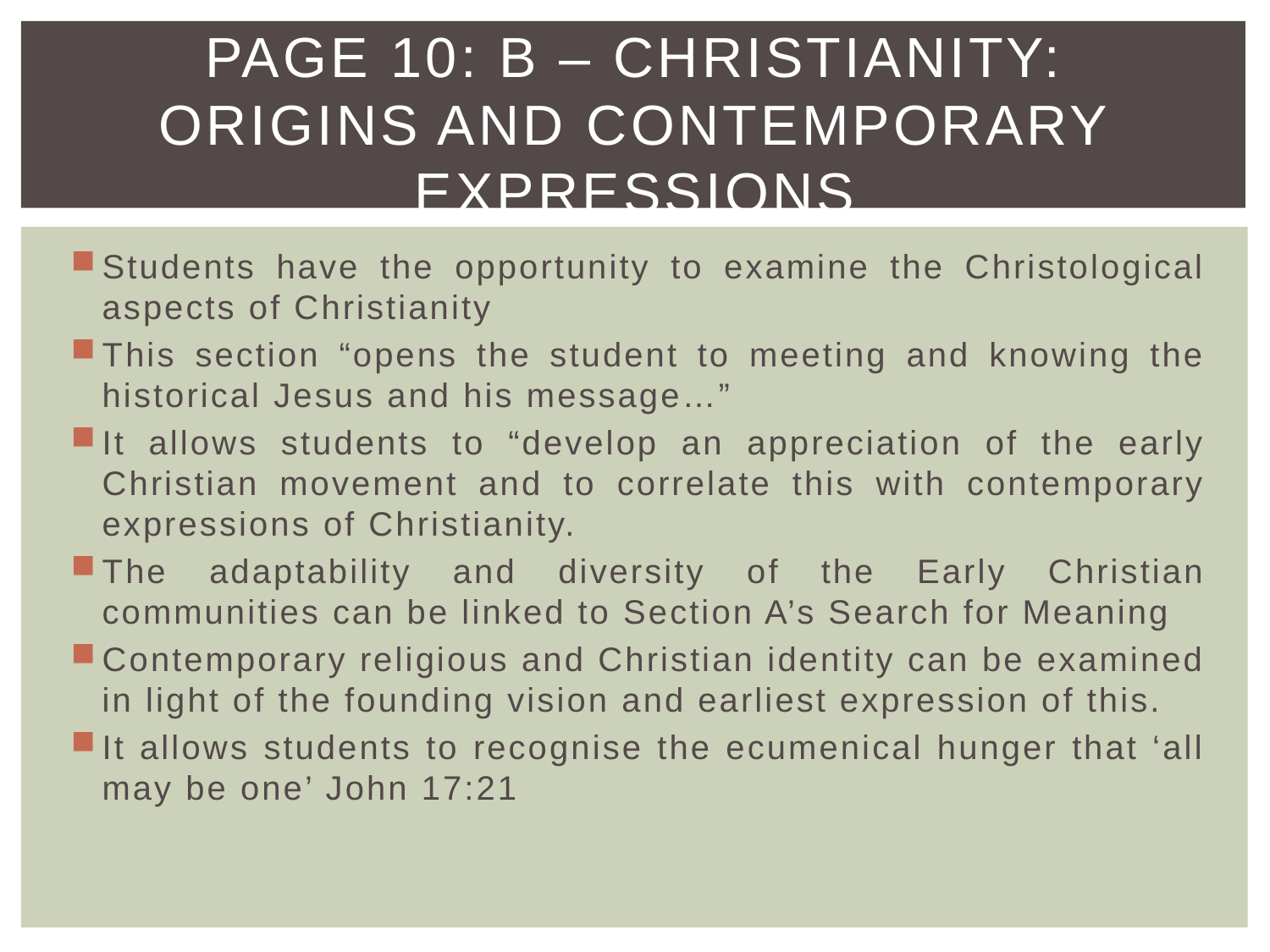

# Page 10: B – Christianity: Origins and Contemporary Expressions
Students have the opportunity to examine the Christological aspects of Christianity
This section “opens the student to meeting and knowing the historical Jesus and his message…”
It allows students to “develop an appreciation of the early Christian movement and to correlate this with contemporary expressions of Christianity.
The adaptability and diversity of the Early Christian communities can be linked to Section A’s Search for Meaning
Contemporary religious and Christian identity can be examined in light of the founding vision and earliest expression of this.
It allows students to recognise the ecumenical hunger that ‘all may be one’ John 17:21